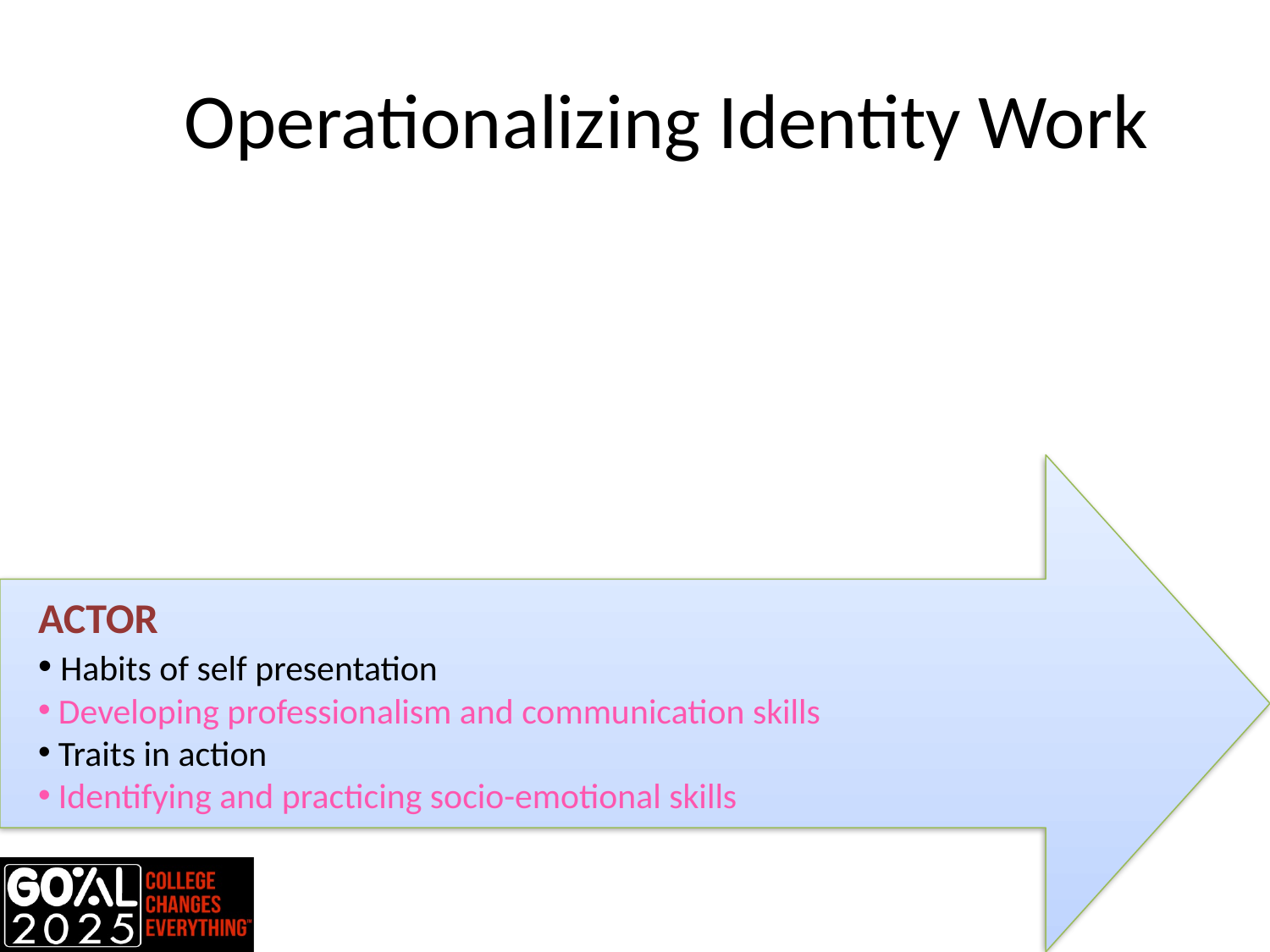

Operationalizing Identity Work
ACTOR
 Habits of self presentation
 Developing professionalism and communication skills
 Traits in action
 Identifying and practicing socio-emotional skills